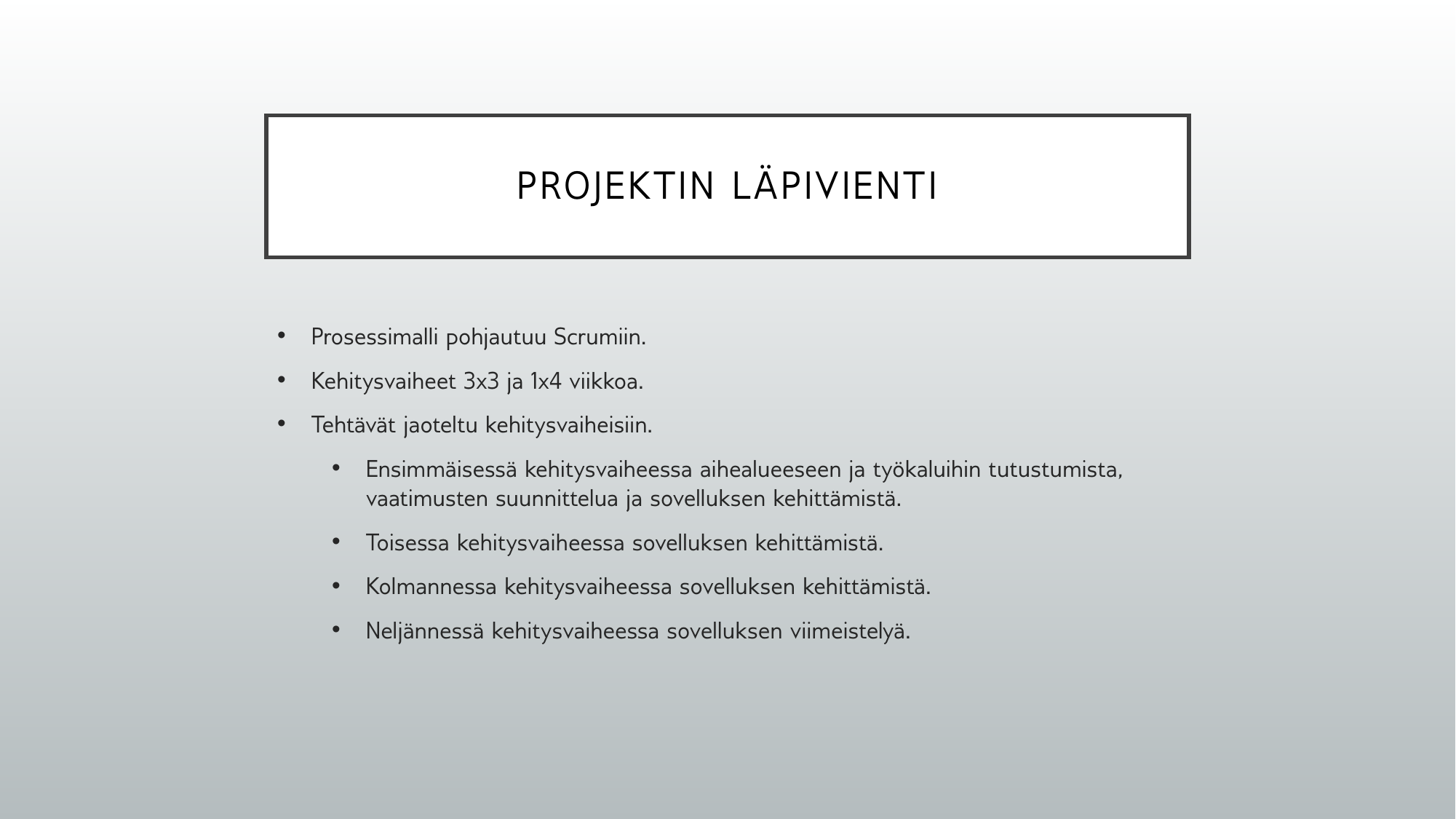

# Projektin läpivienti
Prosessimalli pohjautuu Scrumiin.
Kehitysvaiheet 3x3 ja 1x4 viikkoa.
Tehtävät jaoteltu kehitysvaiheisiin.
Ensimmäisessä kehitysvaiheessa aihealueeseen ja työkaluihin tutustumista, vaatimusten suunnittelua ja sovelluksen kehittämistä.
Toisessa kehitysvaiheessa sovelluksen kehittämistä.
Kolmannessa kehitysvaiheessa sovelluksen kehittämistä.
Neljännessä kehitysvaiheessa sovelluksen viimeistelyä.